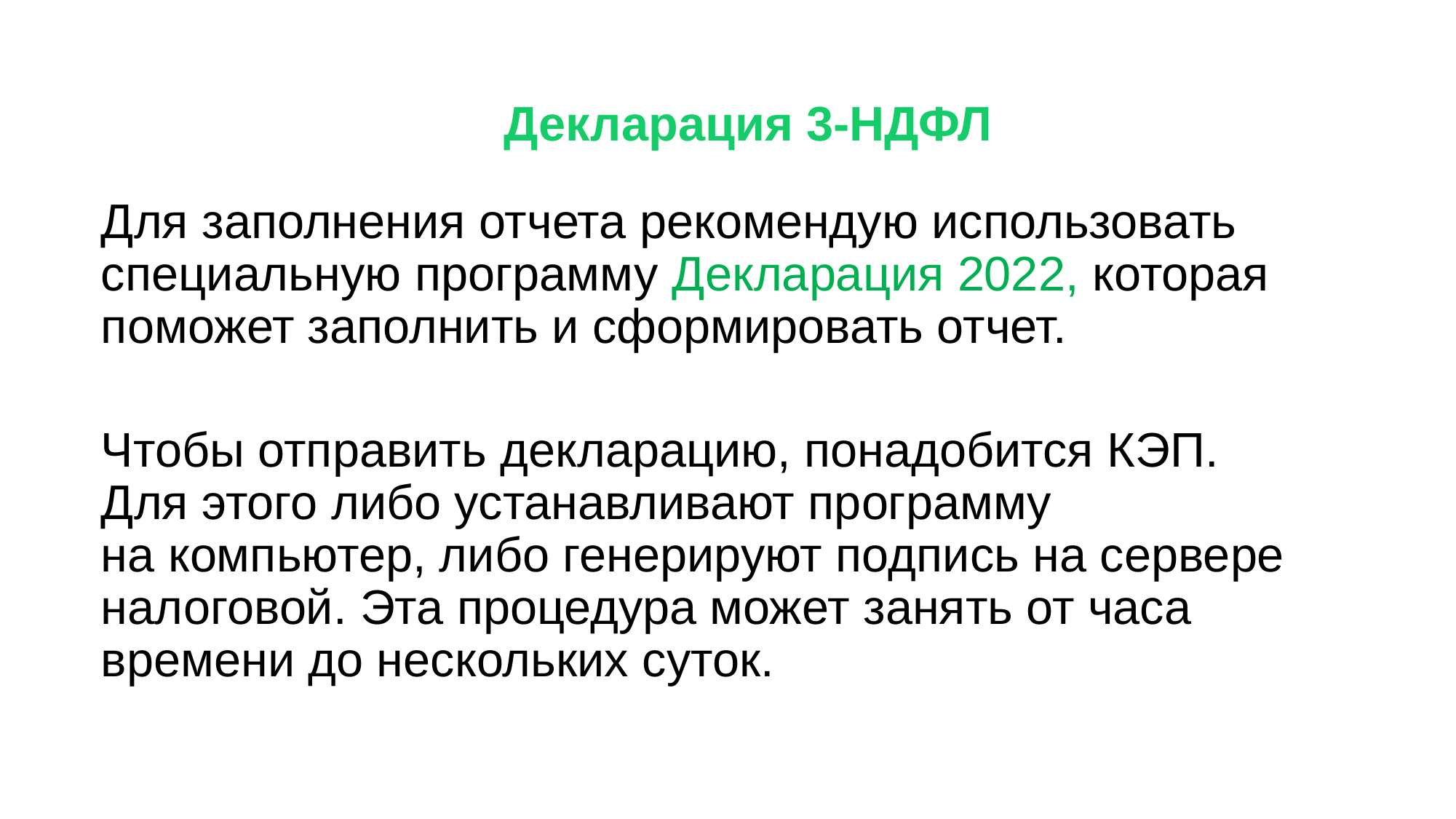

# Декларация 3-НДФЛ
Для заполнения отчета рекомендую использовать специальную программу Декларация 2022, которая поможет заполнить и сформировать отчет.

Чтобы отправить декларацию, понадобится КЭП. Для этого либо устанавливают программу на компьютер, либо генерируют подпись на сервере налоговой. Эта процедура может занять от часа времени до нескольких суток.